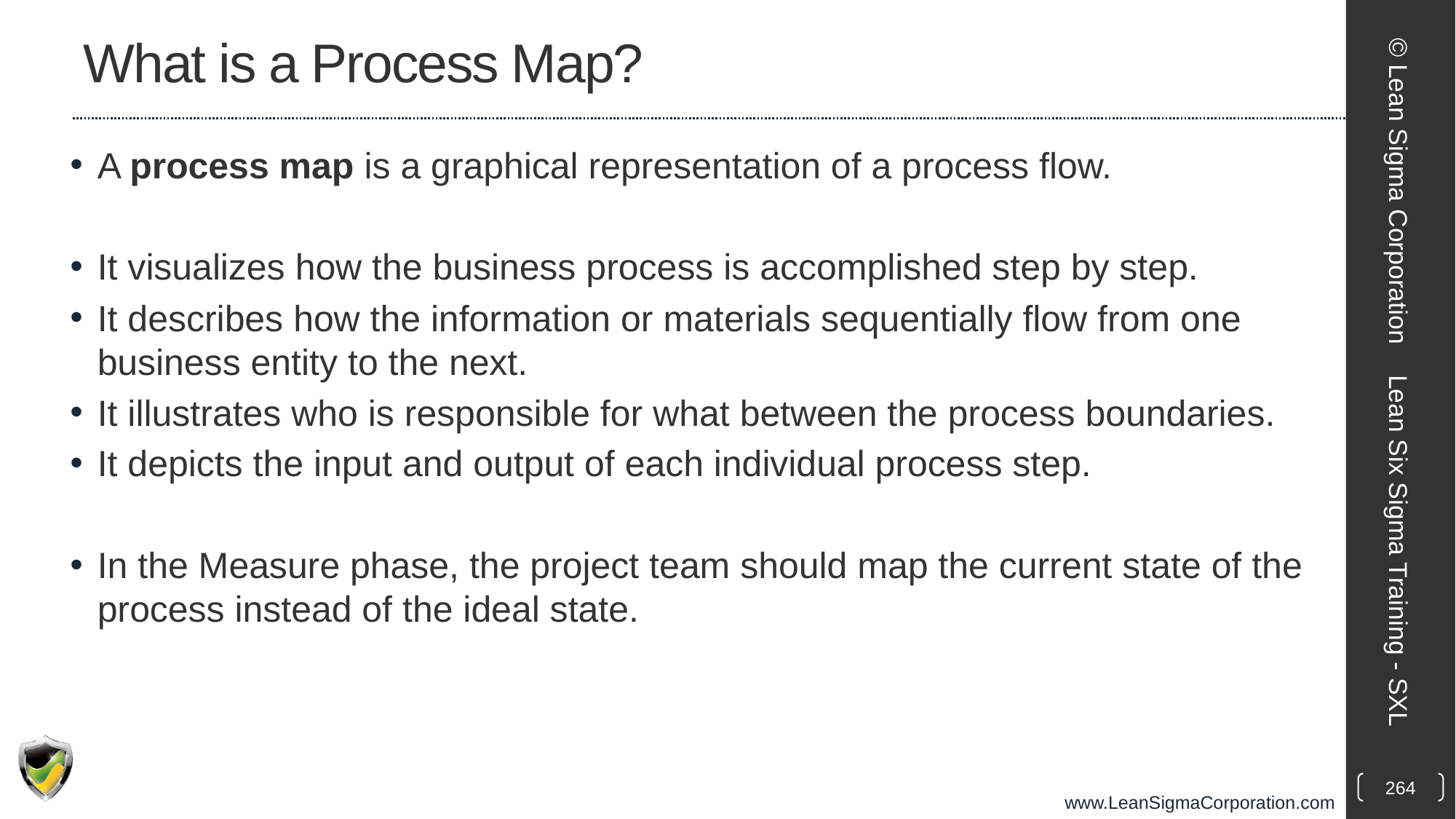

# What is a Process Map?
A process map is a graphical representation of a process flow.

It visualizes how the business process is accomplished step by step.
It describes how the information or materials sequentially flow from one business entity to the next.
It illustrates who is responsible for what between the process boundaries.
It depicts the input and output of each individual process step.

In the Measure phase, the project team should map the current state of the process instead of the ideal state.
© Lean Sigma Corporation
Lean Six Sigma Training - SXL
264